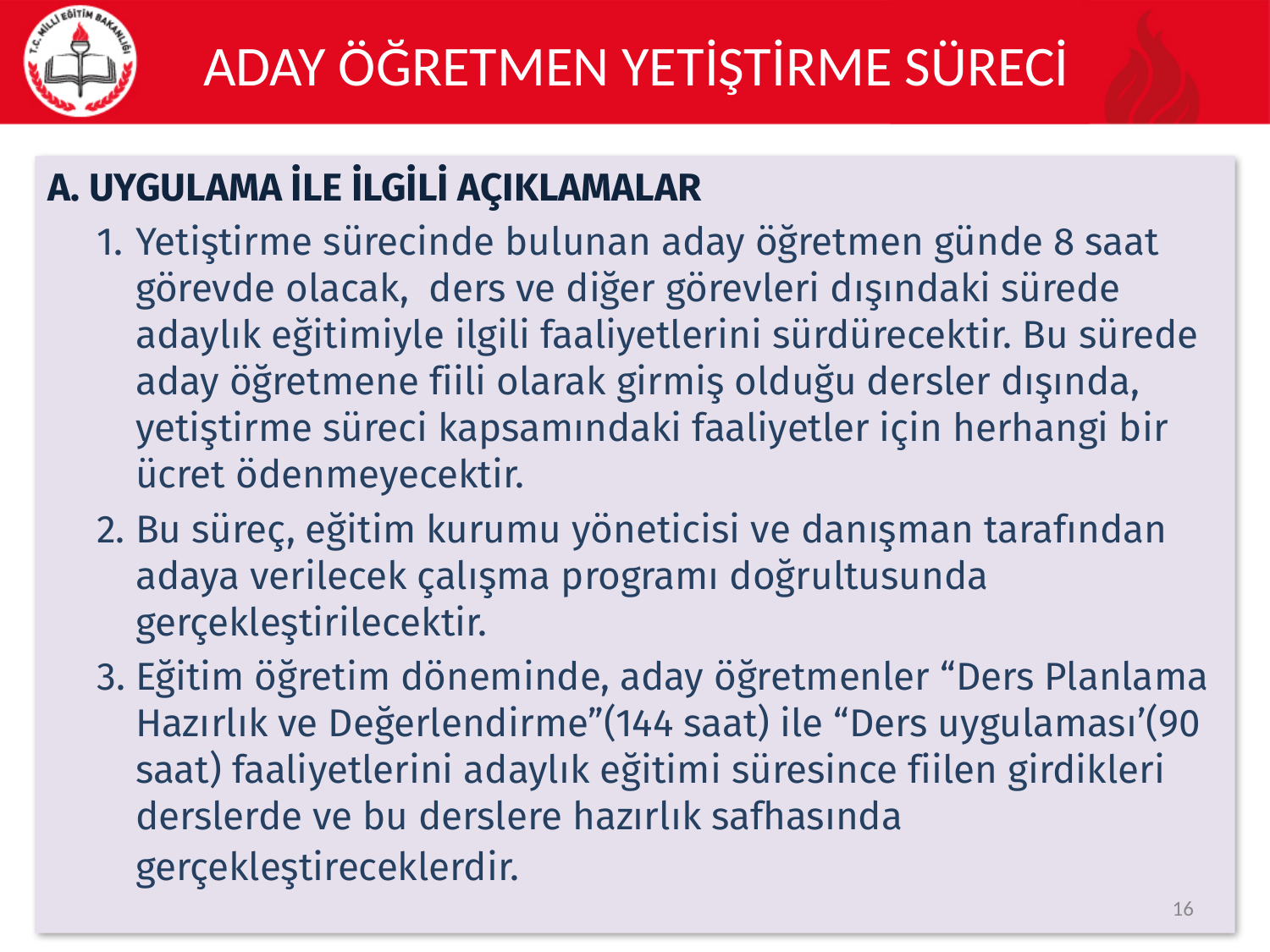

# ADAY ÖĞRETMEN YETİŞTİRME SÜRECİ
A. UYGULAMA İLE İLGİLİ AÇIKLAMALAR
Yetiştirme sürecinde bulunan aday öğretmen günde 8 saat görevde olacak,  ders ve diğer görevleri dışındaki sürede adaylık eğitimiyle ilgili faaliyetlerini sürdürecektir. Bu sürede aday öğretmene fiili olarak girmiş olduğu dersler dışında, yetiştirme süreci kapsamındaki faaliyetler için herhangi bir ücret ödenmeyecektir.
Bu süreç, eğitim kurumu yöneticisi ve danışman tarafından adaya verilecek çalışma programı doğrultusunda gerçekleştirilecektir.
Eğitim öğretim döneminde, aday öğretmenler “Ders Planlama Hazırlık ve Değerlendirme”(144 saat) ile “Ders uygulaması’(90 saat) faaliyetlerini adaylık eğitimi süresince fiilen girdikleri derslerde ve bu derslere hazırlık safhasında gerçekleştireceklerdir.
16